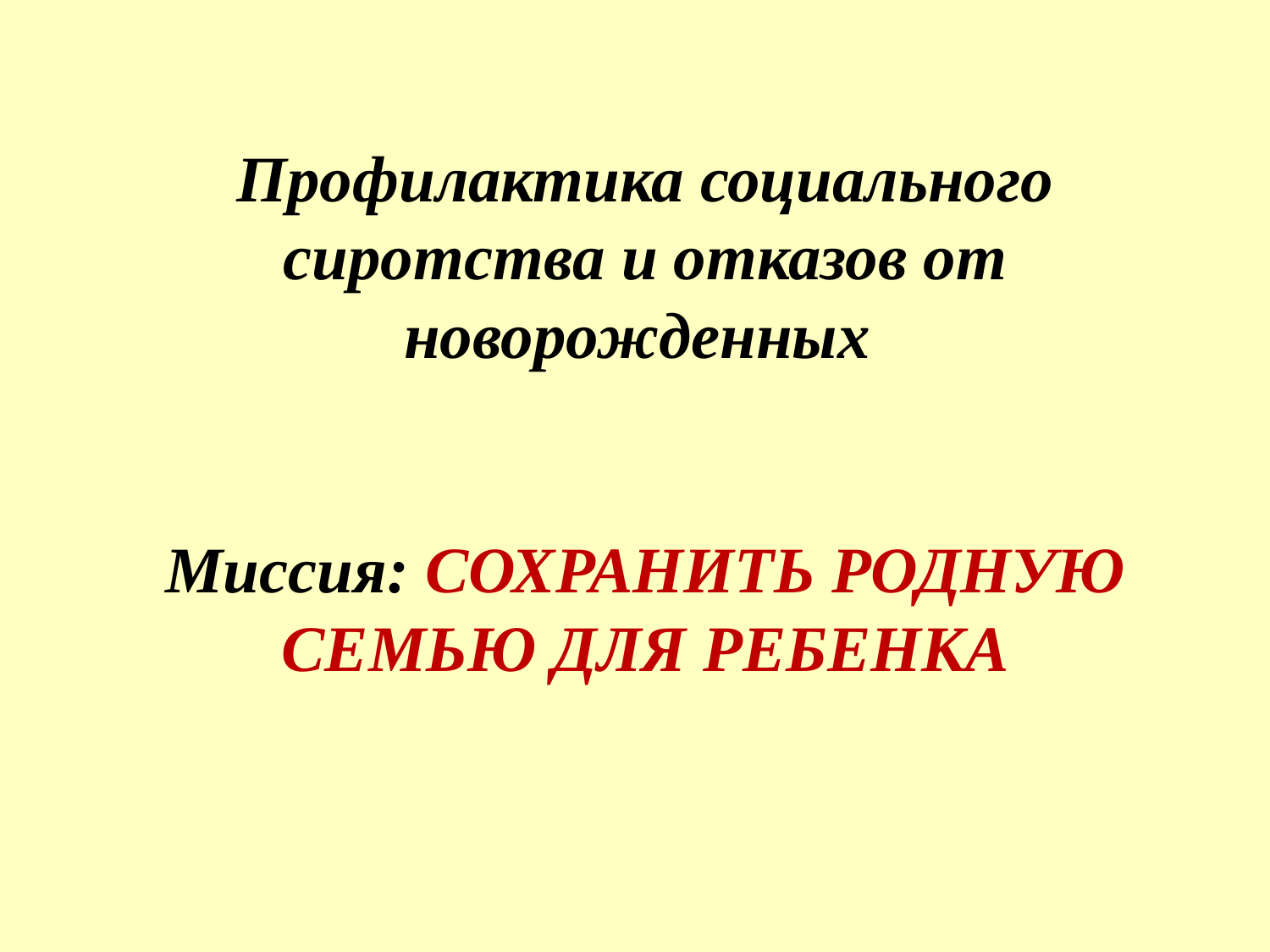

# Профилактика социального сиротства и отказов от новорожденных Миссия: СОХРАНИТЬ РОДНУЮ СЕМЬЮ ДЛЯ РЕБЕНКА